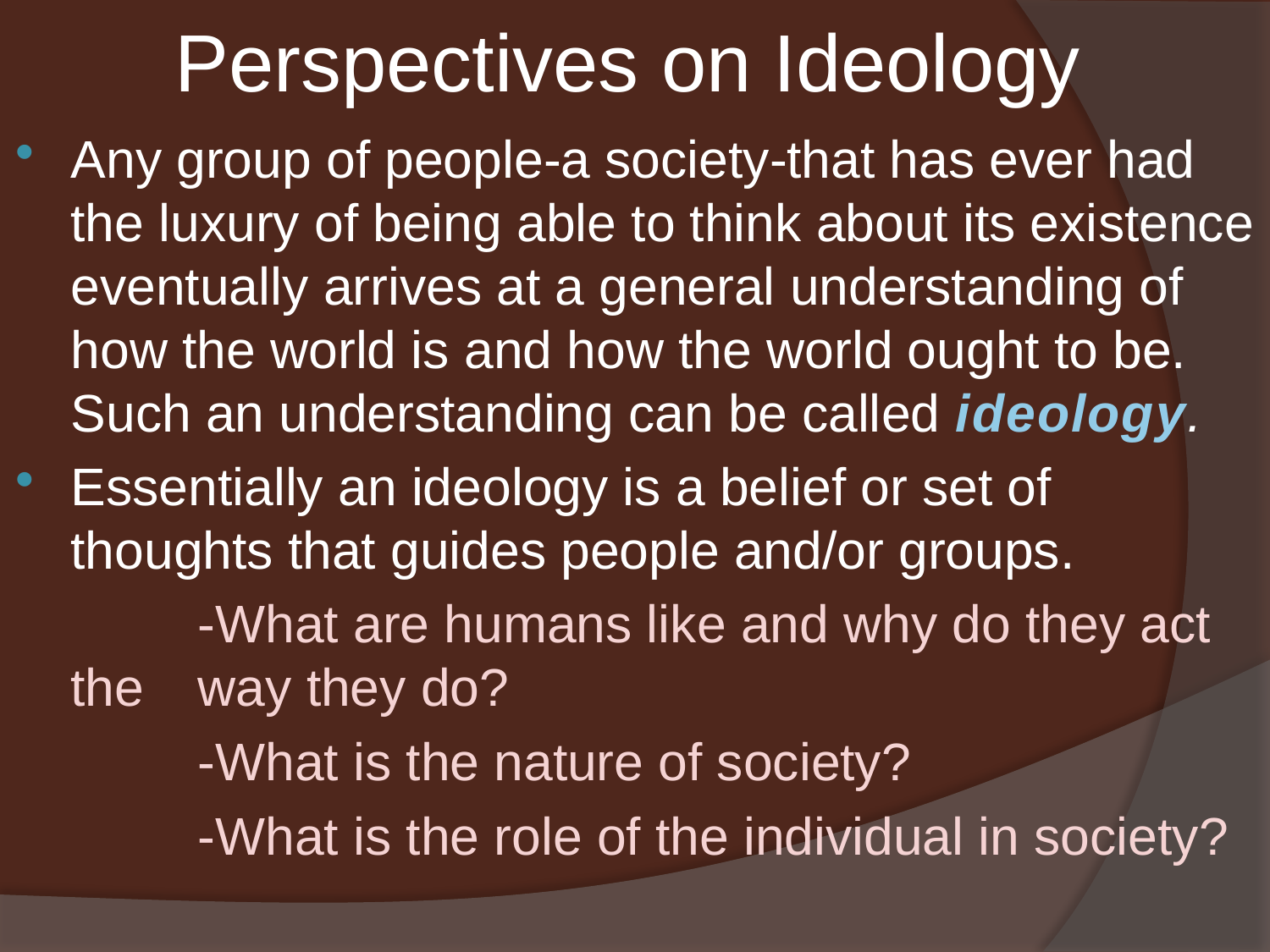

# Perspectives on Ideology
Any group of people-a society-that has ever had the luxury of being able to think about its existence eventually arrives at a general understanding of how the world is and how the world ought to be.  Such an understanding can be called ideology.
Essentially an ideology is a belief or set of thoughts that guides people and/or groups.
		-What are humans like and why do they act the 	way they do?
		-What is the nature of society?
		-What is the role of the individual in society?